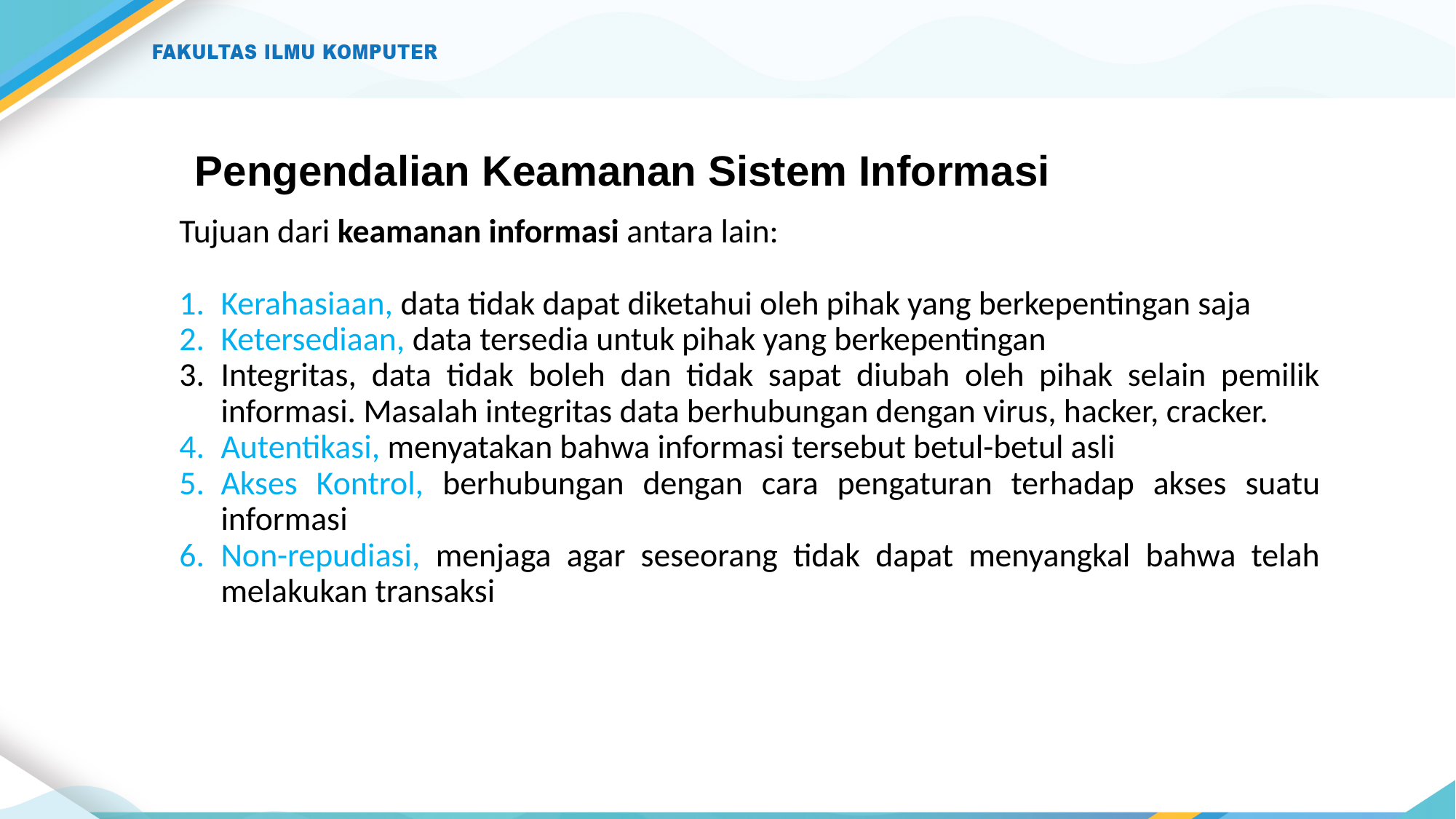

# Pengendalian Keamanan Sistem Informasi
Tujuan dari keamanan informasi antara lain:

Kerahasiaan, data tidak dapat diketahui oleh pihak yang berkepentingan saja
Ketersediaan, data tersedia untuk pihak yang berkepentingan
Integritas, data tidak boleh dan tidak sapat diubah oleh pihak selain pemilik informasi. Masalah integritas data berhubungan dengan virus, hacker, cracker.
Autentikasi, menyatakan bahwa informasi tersebut betul-betul asli
Akses Kontrol, berhubungan dengan cara pengaturan terhadap akses suatu informasi
Non-repudiasi, menjaga agar seseorang tidak dapat menyangkal bahwa telah melakukan transaksi